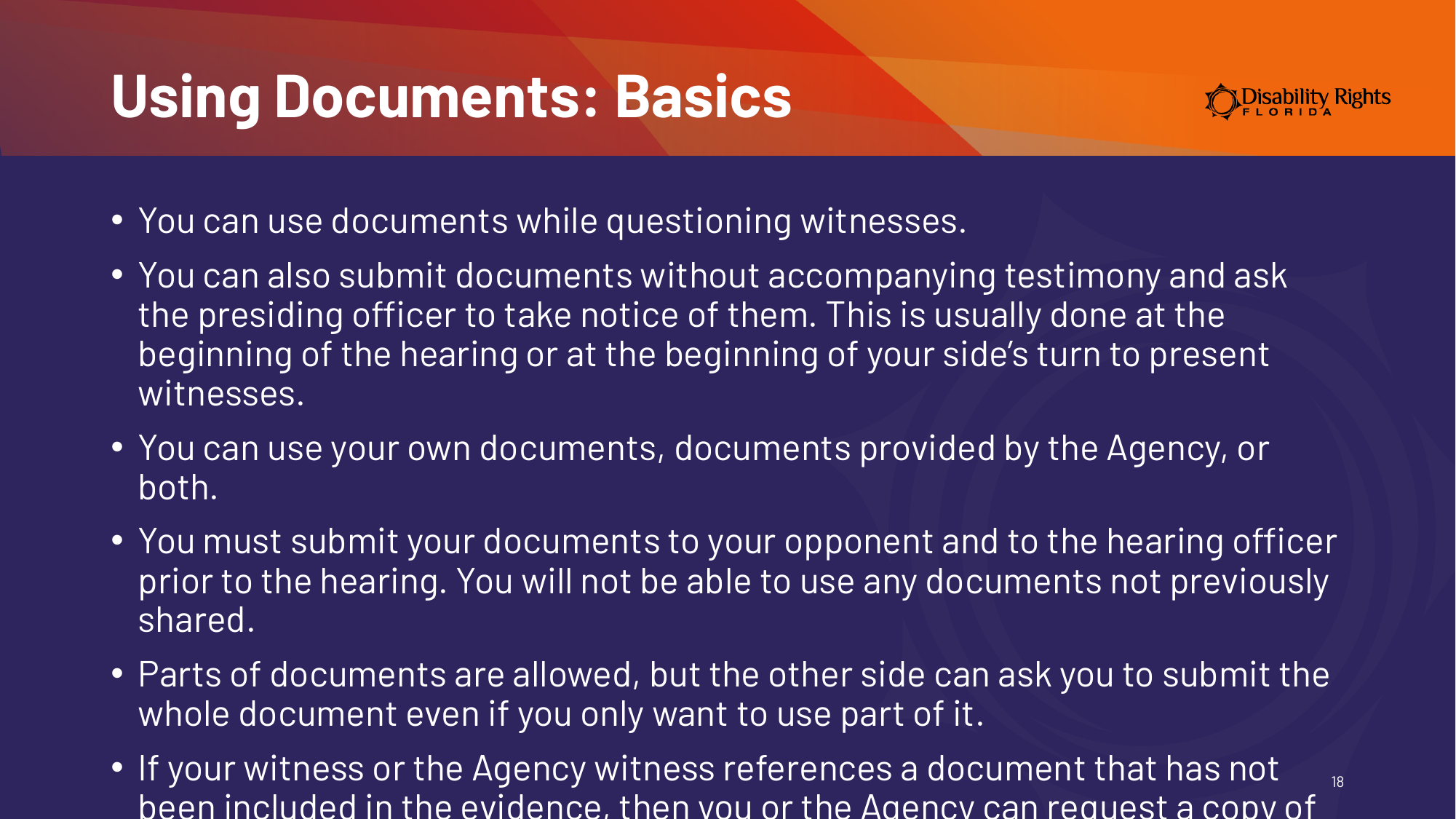

# Using Documents: Basics
You can use documents while questioning witnesses.
You can also submit documents without accompanying testimony and ask the presiding officer to take notice of them. This is usually done at the beginning of the hearing or at the beginning of your side’s turn to present witnesses.
You can use your own documents, documents provided by the Agency, or both.
You must submit your documents to your opponent and to the hearing officer prior to the hearing. You will not be able to use any documents not previously shared.
Parts of documents are allowed, but the other side can ask you to submit the whole document even if you only want to use part of it.
If your witness or the Agency witness references a document that has not been included in the evidence, then you or the Agency can request a copy of the document be provided.

18